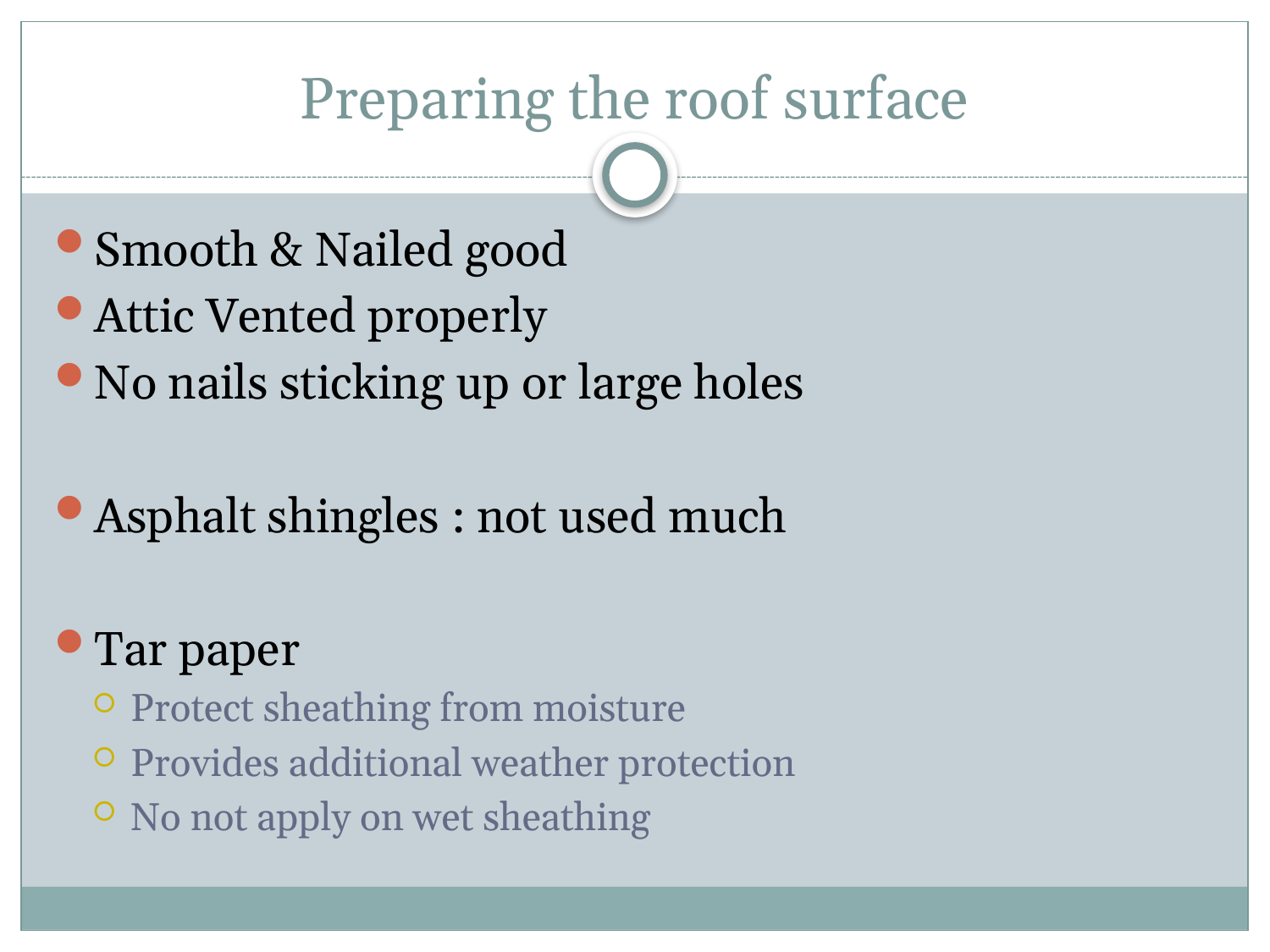

# Preparing the roof surface
Smooth & Nailed good
Attic Vented properly
No nails sticking up or large holes

Asphalt shingles : not used much

Tar paper
Protect sheathing from moisture
Provides additional weather protection
No not apply on wet sheathing